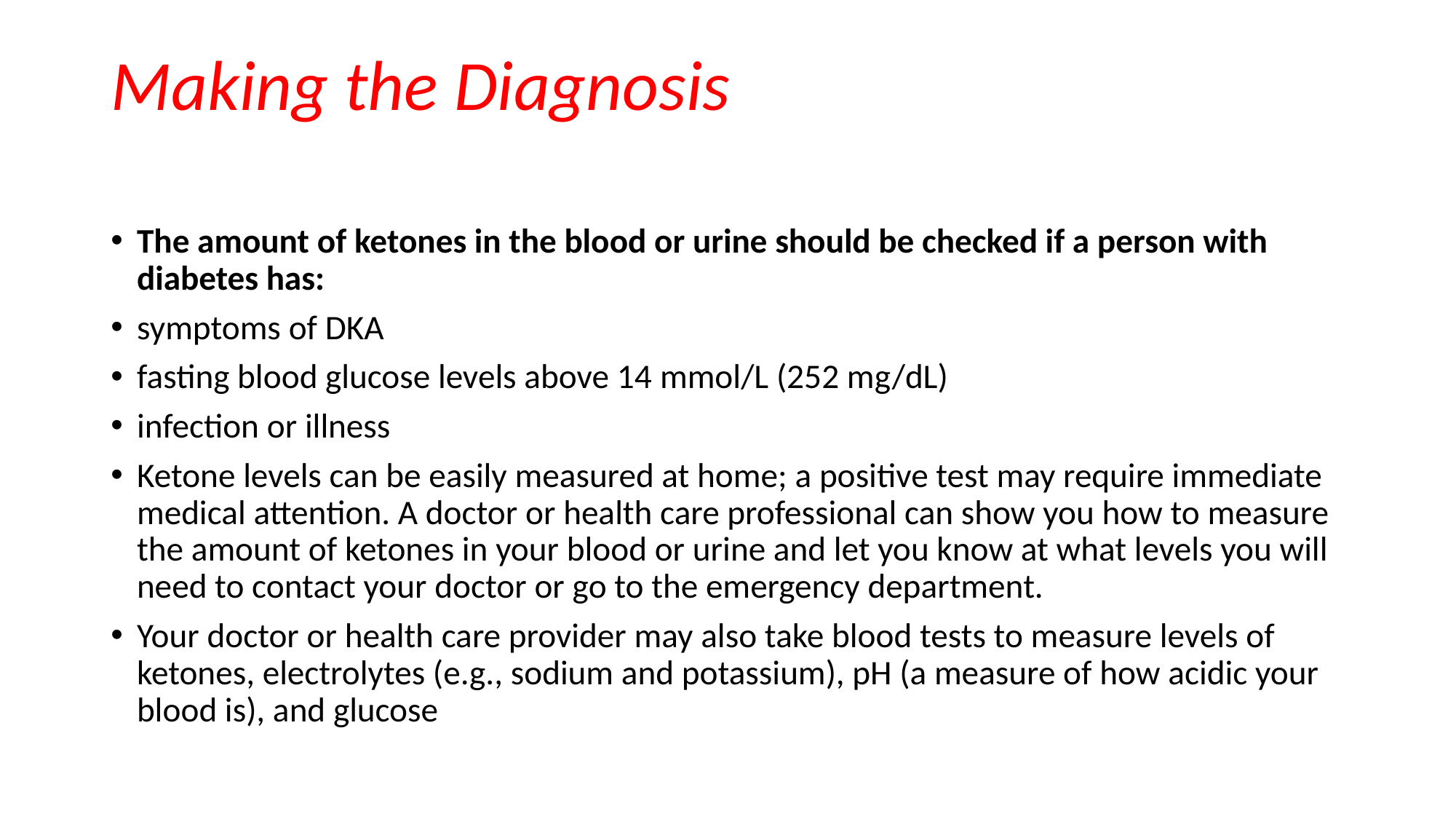

# Making the Diagnosis
The amount of ketones in the blood or urine should be checked if a person with diabetes has:
symptoms of DKA
fasting blood glucose levels above 14 mmol/L (252 mg/dL)
infection or illness
Ketone levels can be easily measured at home; a positive test may require immediate medical attention. A doctor or health care professional can show you how to measure the amount of ketones in your blood or urine and let you know at what levels you will need to contact your doctor or go to the emergency department.
Your doctor or health care provider may also take blood tests to measure levels of ketones, electrolytes (e.g., sodium and potassium), pH (a measure of how acidic your blood is), and glucose